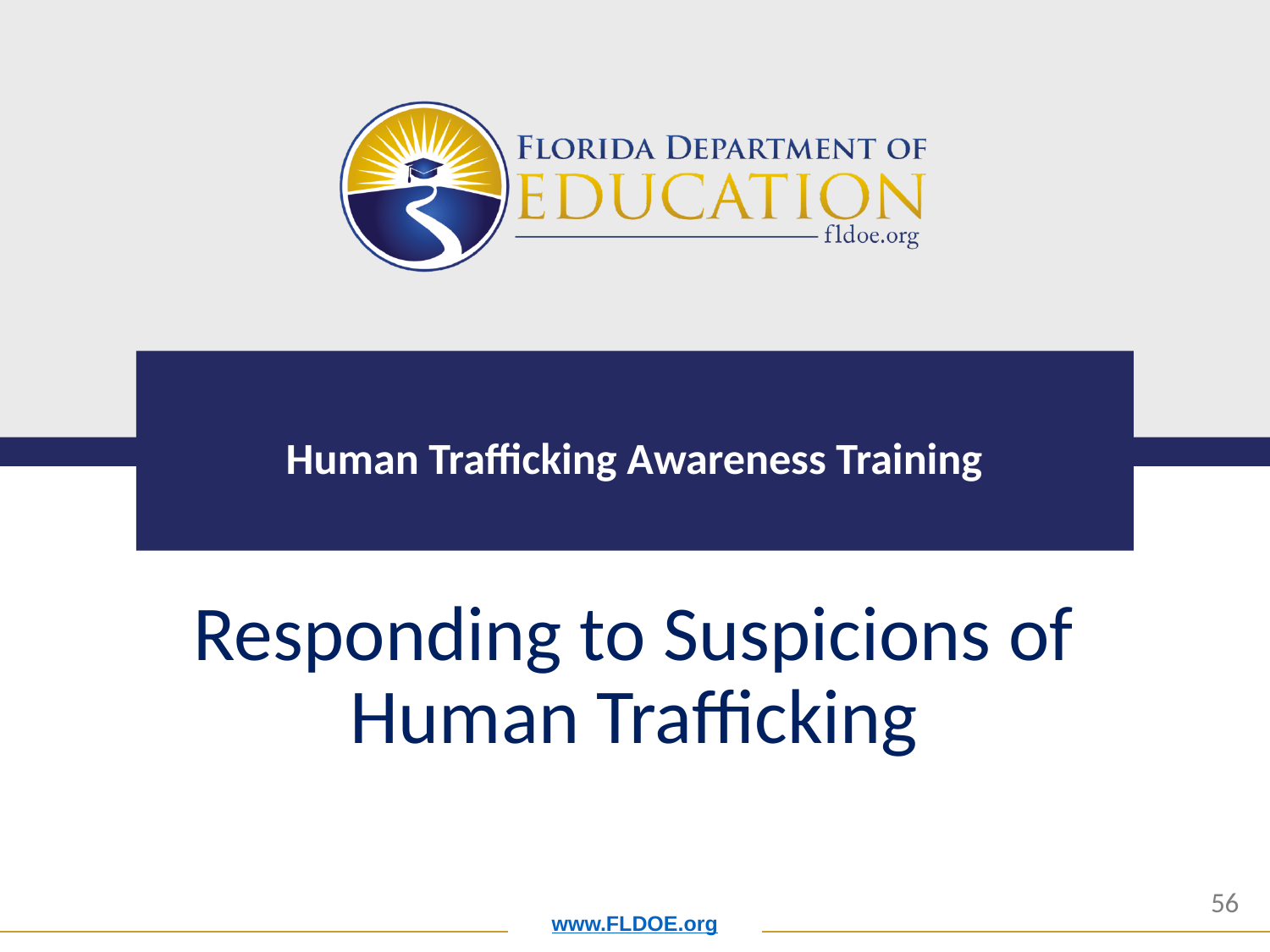

# Human Trafficking Awareness Training
Responding to Suspicions of Human Trafficking